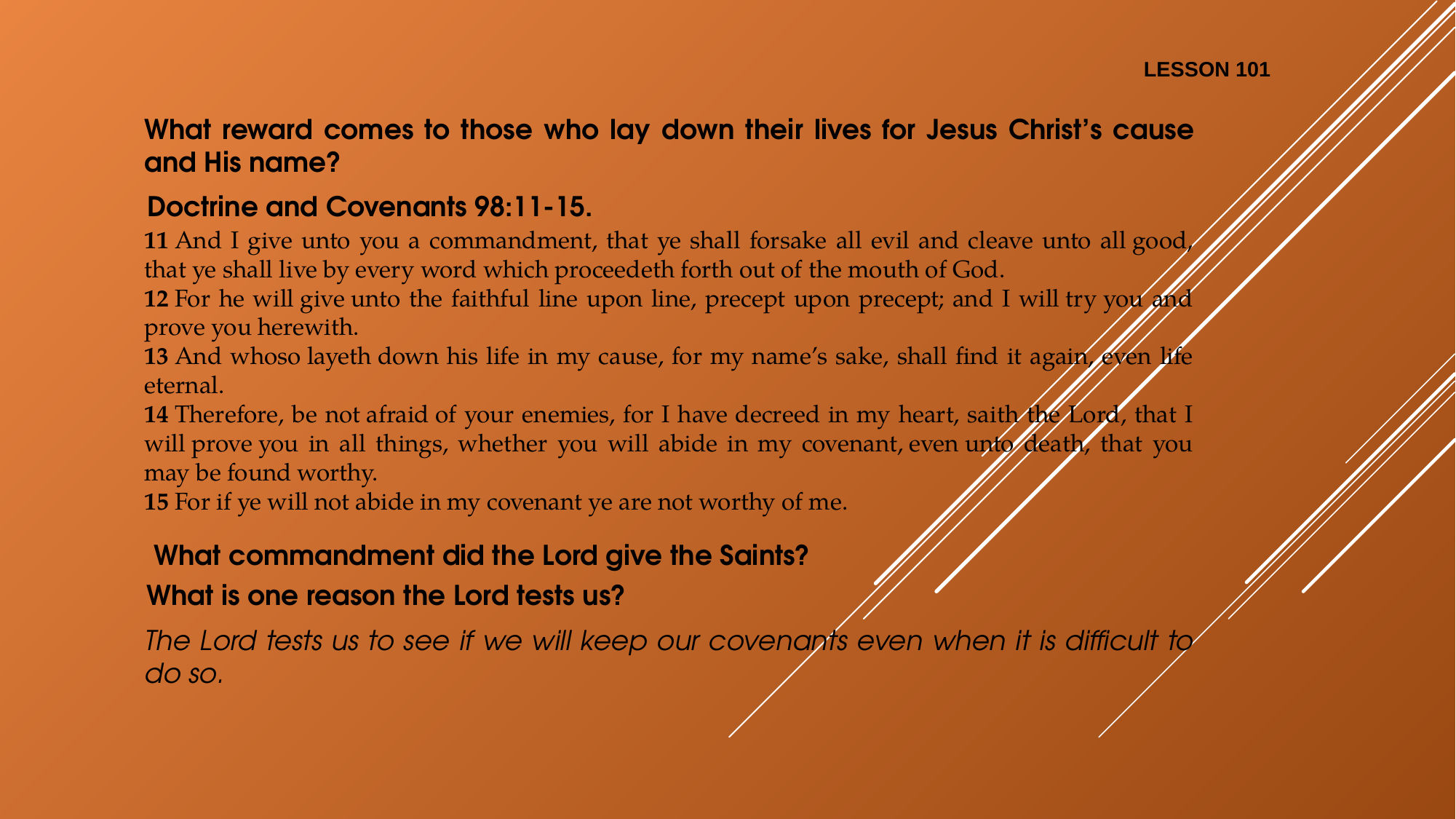

LESSON 101
What reward comes to those who lay down their lives for Jesus Christ’s cause and His name?
Doctrine and Covenants 98:11-15.
11 And I give unto you a commandment, that ye shall forsake all evil and cleave unto all good, that ye shall live by every word which proceedeth forth out of the mouth of God.
12 For he will give unto the faithful line upon line, precept upon precept; and I will try you and prove you herewith.
13 And whoso layeth down his life in my cause, for my name’s sake, shall find it again, even life eternal.
14 Therefore, be not afraid of your enemies, for I have decreed in my heart, saith the Lord, that I will prove you in all things, whether you will abide in my covenant, even unto death, that you may be found worthy.
15 For if ye will not abide in my covenant ye are not worthy of me.
What commandment did the Lord give the Saints?
What is one reason the Lord tests us?
The Lord tests us to see if we will keep our covenants even when it is difficult to do so.